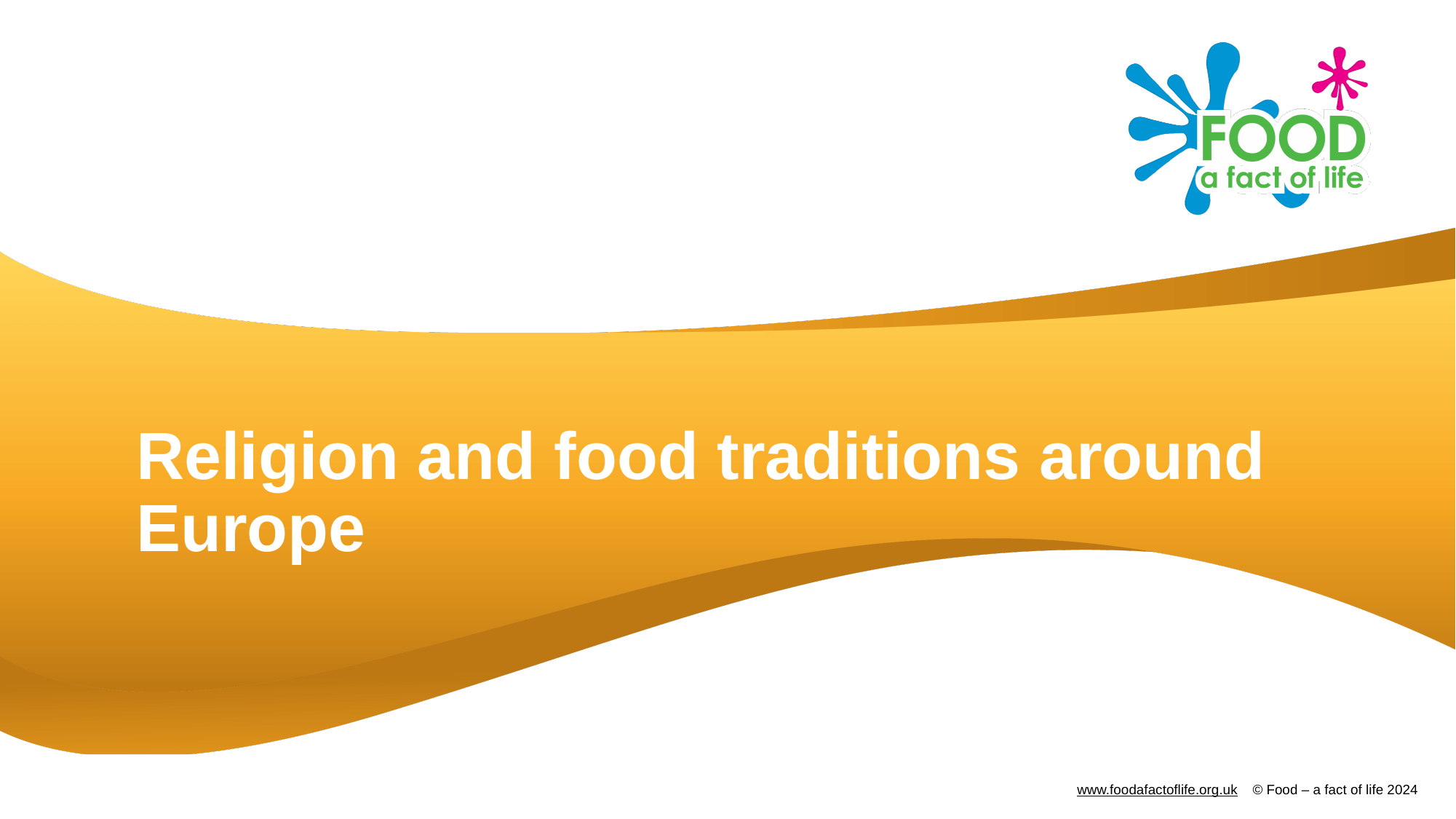

# Religion and food traditions around Europe